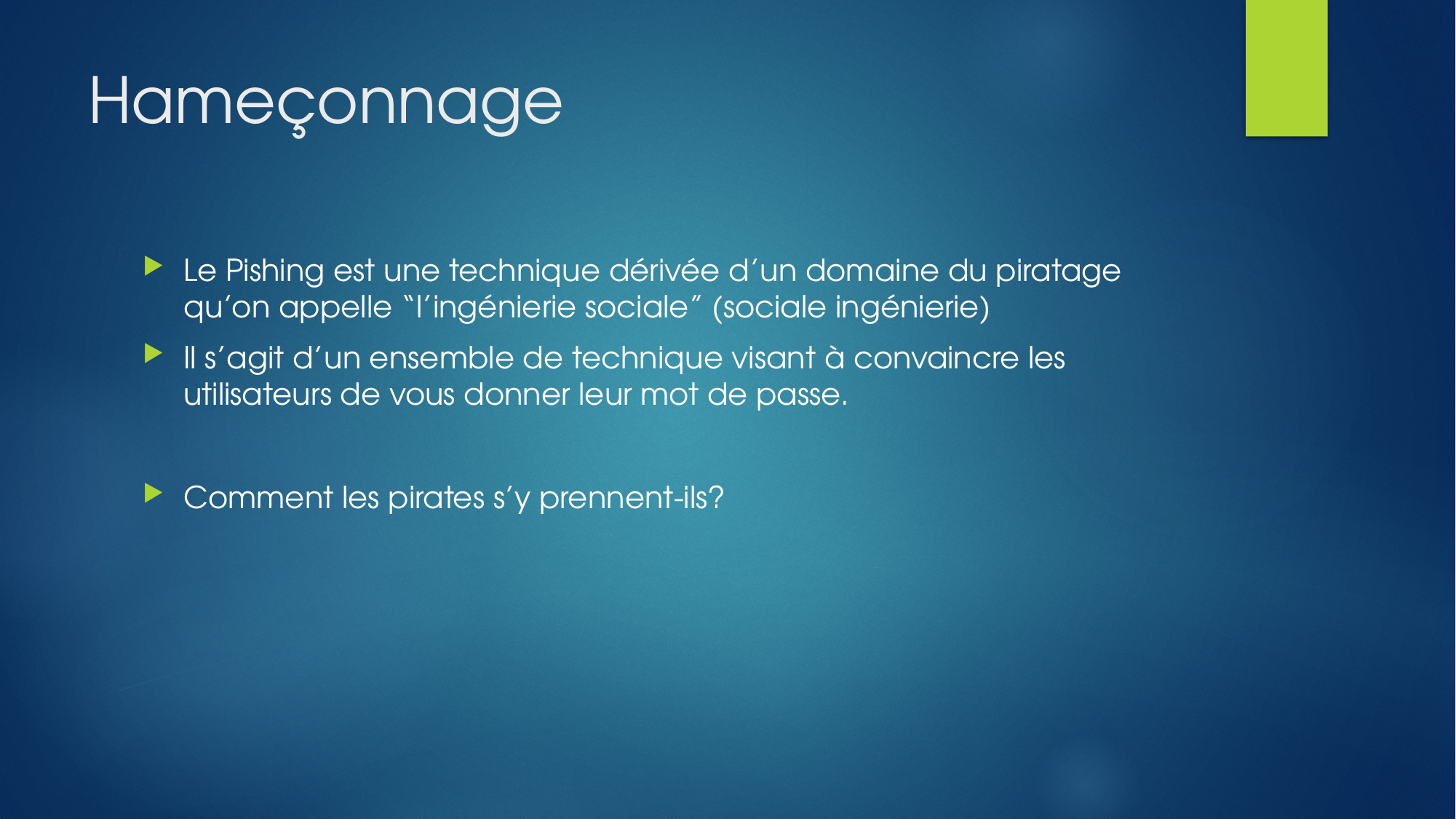

# Hameçonnage
Le Pishing est une technique dérivée d’un domaine du piratage qu’on appelle “l’ingénierie sociale” (sociale ingénierie)
Il s’agit d’un ensemble de technique visant à convaincre les utilisateurs de vous donner leur mot de passe.

Comment les pirates s’y prennent-ils?